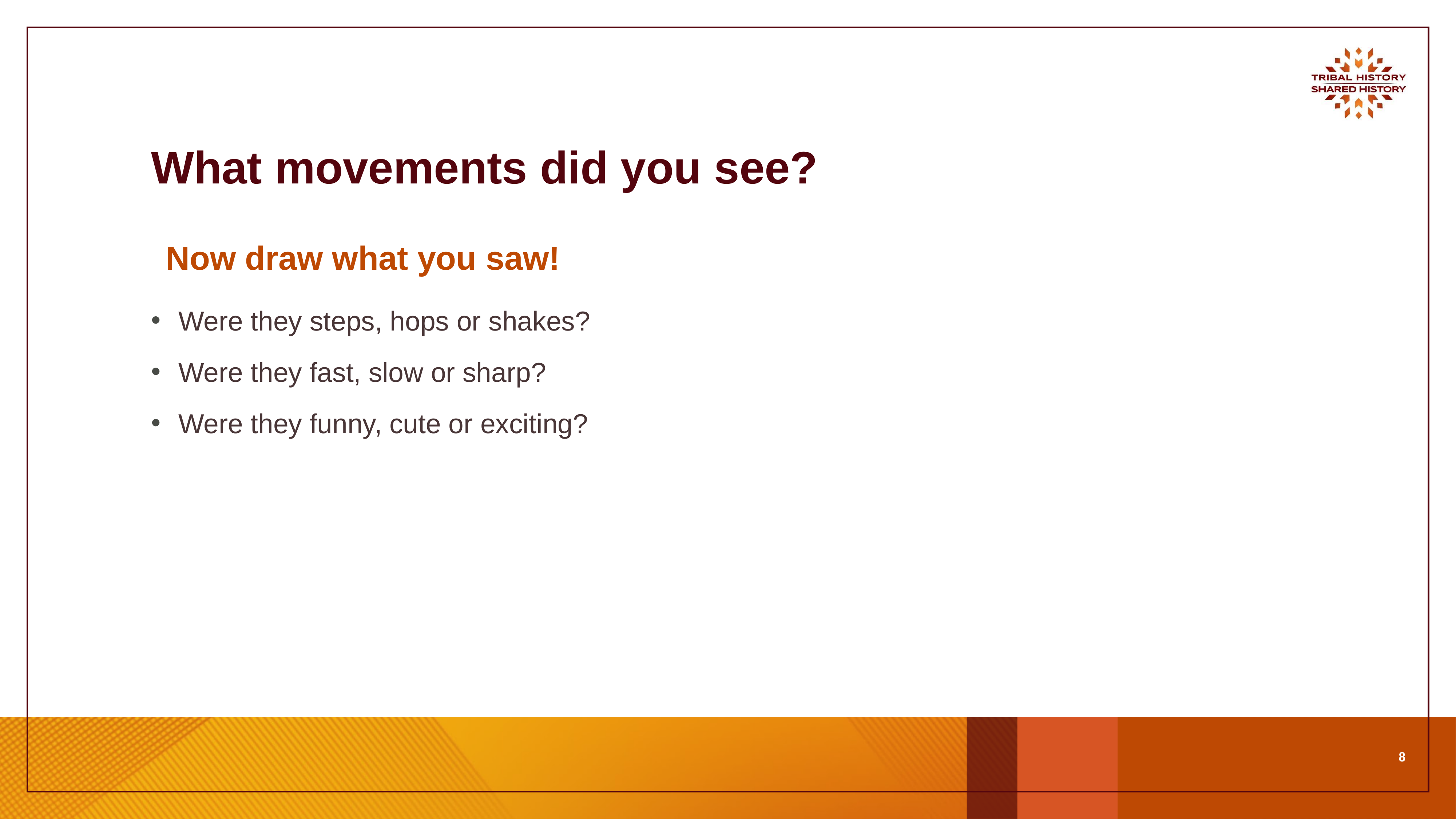

# What movements did you see?
Now draw what you saw!
Were they steps, hops or shakes?
Were they fast, slow or sharp?
Were they funny, cute or exciting?
8